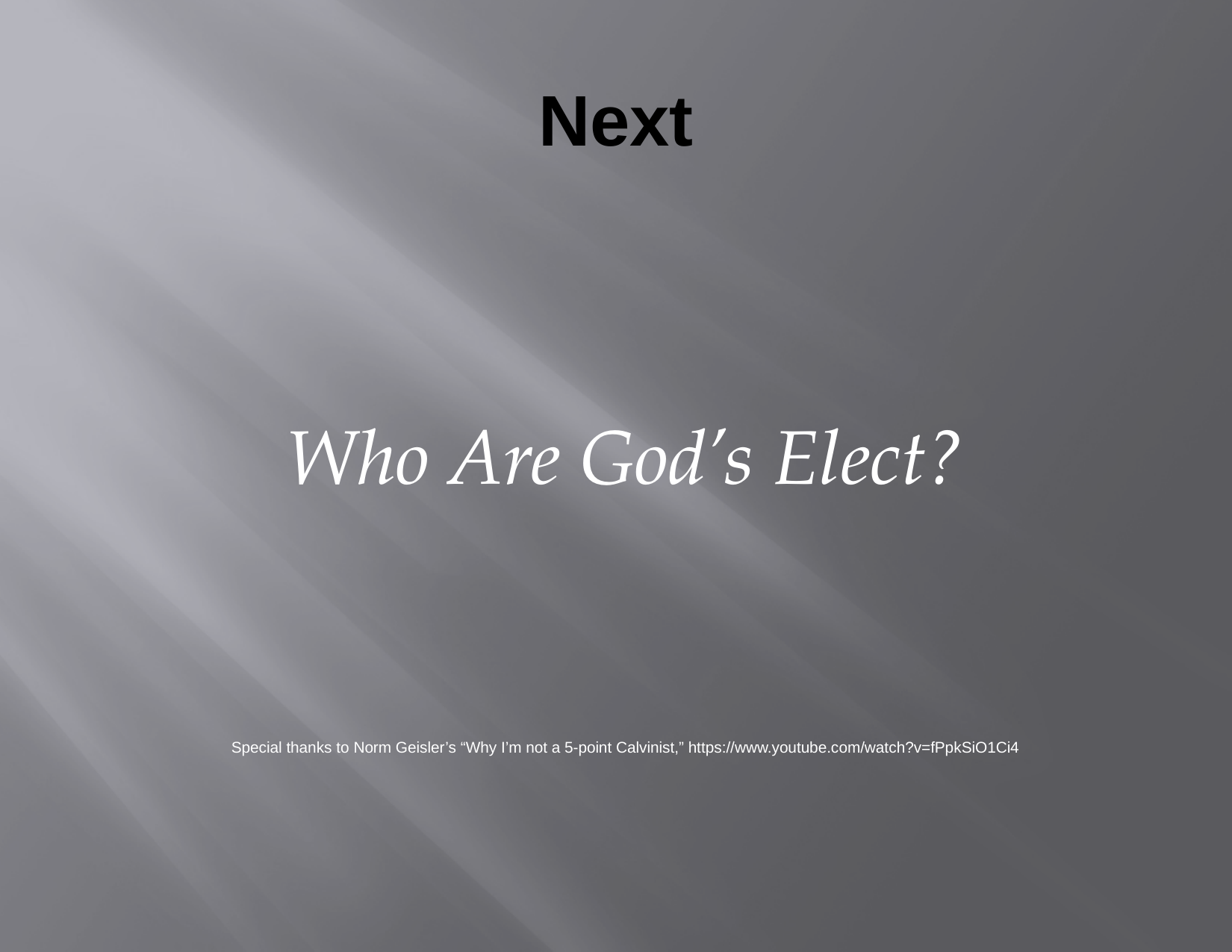

# Next

Who Are God’s Elect?

Special thanks to Norm Geisler’s “Why I’m not a 5-point Calvinist,” https://www.youtube.com/watch?v=fPpkSiO1Ci4